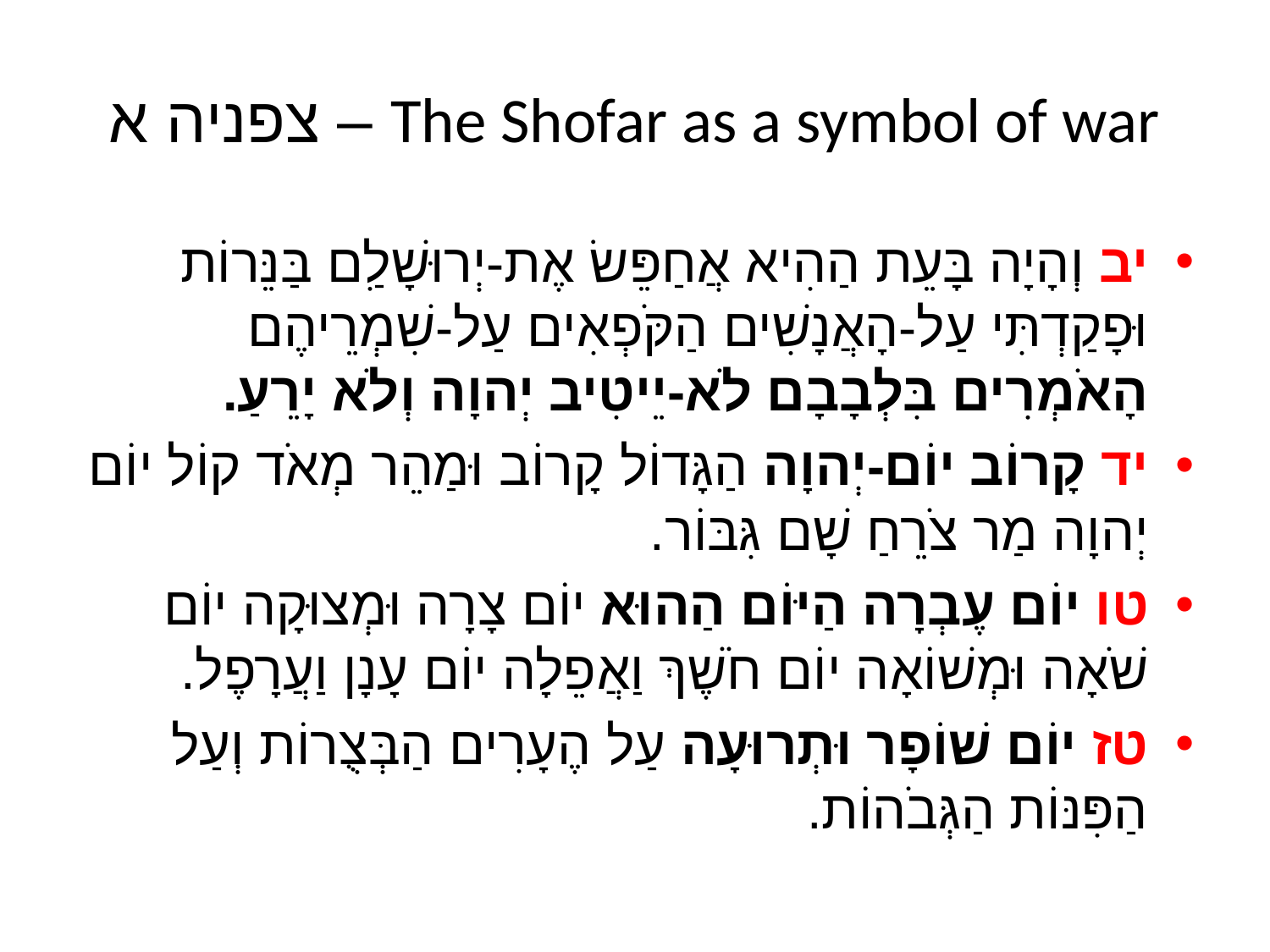

# צפניה א – The Shofar as a symbol of war
יב וְהָיָה בָּעֵת הַהִיא אֲחַפֵּשׂ אֶת-יְרוּשָׁלִַם בַּנֵּרוֹת וּפָקַדְתִּי עַל-הָאֲנָשִׁים הַקֹּפְאִים עַל-שִׁמְרֵיהֶם הָאֹמְרִים בִּלְבָבָם לֹא-יֵיטִיב יְהוָה וְלֹא יָרֵעַ.
יד קָרוֹב יוֹם-יְהוָה הַגָּדוֹל קָרוֹב וּמַהֵר מְאֹד קוֹל יוֹם יְהוָה מַר צֹרֵחַ שָׁם גִּבּוֹר.
טו יוֹם עֶבְרָה הַיּוֹם הַהוּא יוֹם צָרָה וּמְצוּקָה יוֹם שֹׁאָה וּמְשׁוֹאָה יוֹם חֹשֶׁךְ וַאֲפֵלָה יוֹם עָנָן וַעֲרָפֶל.
טז יוֹם שׁוֹפָר וּתְרוּעָה עַל הֶעָרִים הַבְּצֻרוֹת וְעַל הַפִּנּוֹת הַגְּבֹהוֹת.